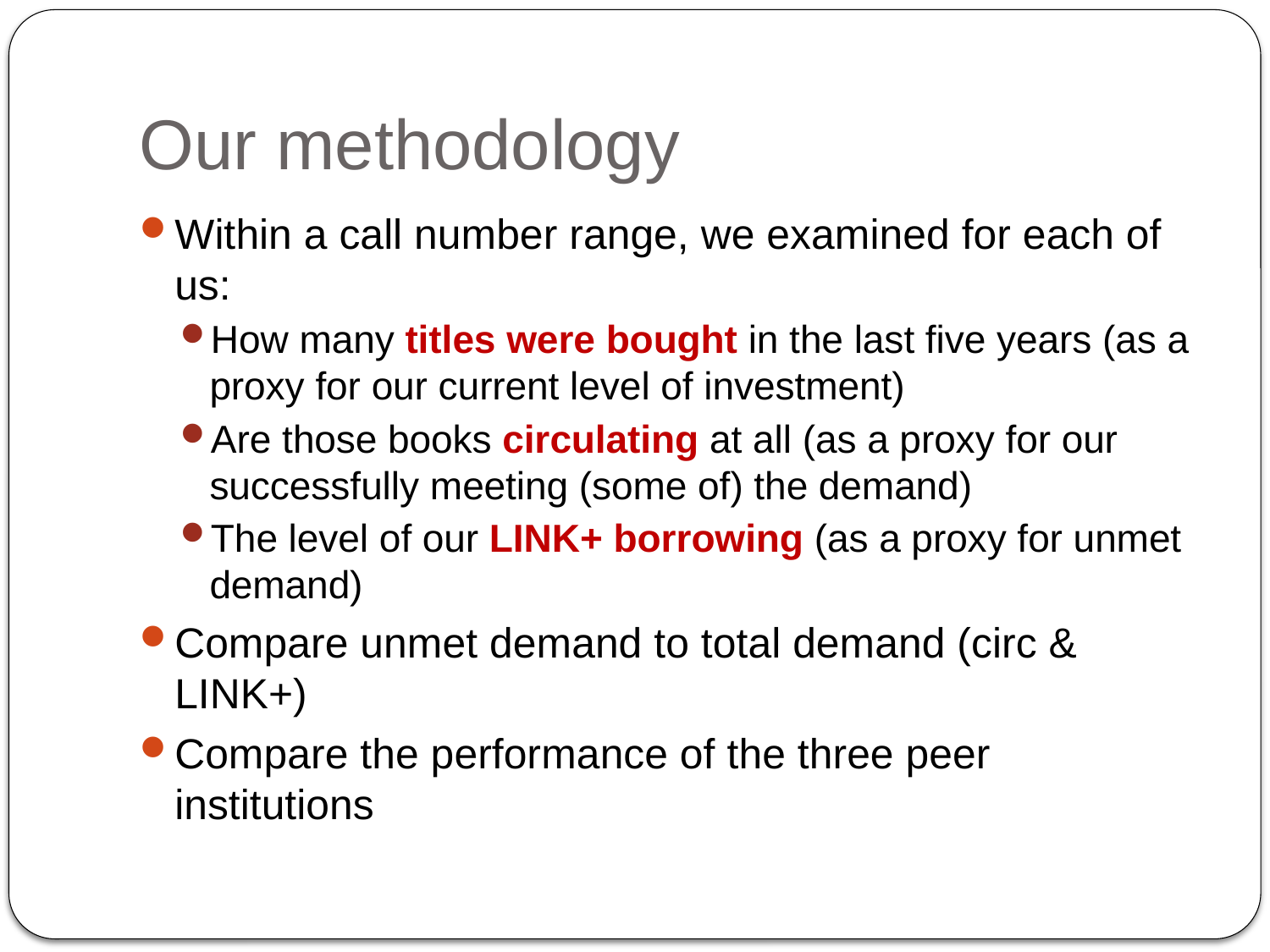

# Our methodology
Within a call number range, we examined for each of us:
How many titles were bought in the last five years (as a proxy for our current level of investment)
Are those books circulating at all (as a proxy for our successfully meeting (some of) the demand)
The level of our LINK+ borrowing (as a proxy for unmet demand)
Compare unmet demand to total demand (circ & LINK+)
Compare the performance of the three peer institutions